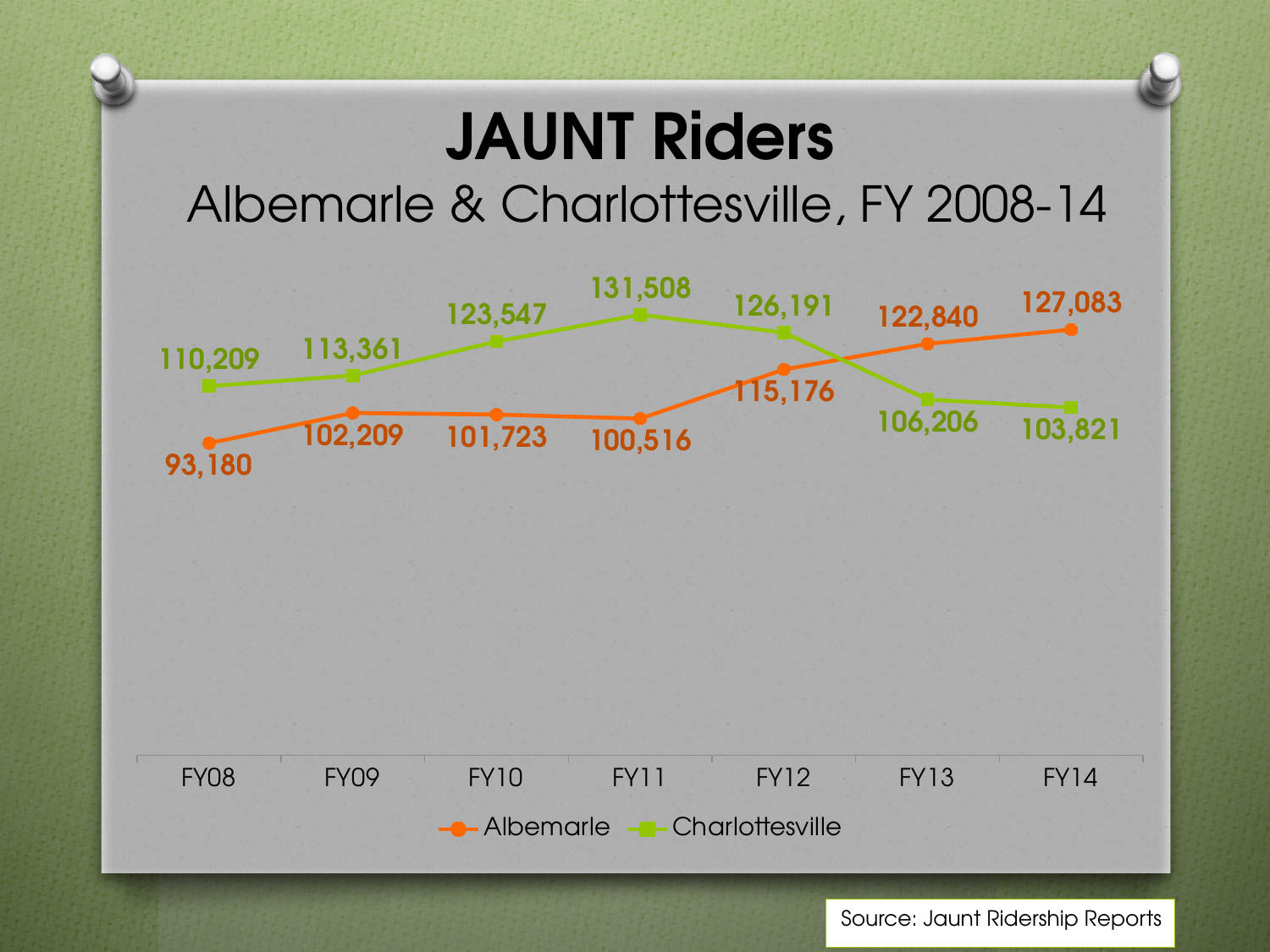

# JAUNT Riders Albemarle & Charlottesville, FY 2008-14

### Chart

| Category | Albemarle | Charlottesville |
|---|---|---|
| FY08 | 93180.0 | 110209.0 |
| FY09 | 102209.0 | 113361.0 |
| FY10 | 101723.0 | 123547.0 |
| FY11 | 100516.0 | 131508.0 |
| FY12 | 115176.0 | 126191.0 |
| FY13 | 122840.0 | 106206.0 |
| FY14 | 127083.0 | 103821.0 |
Source: Jaunt Ridership Reports